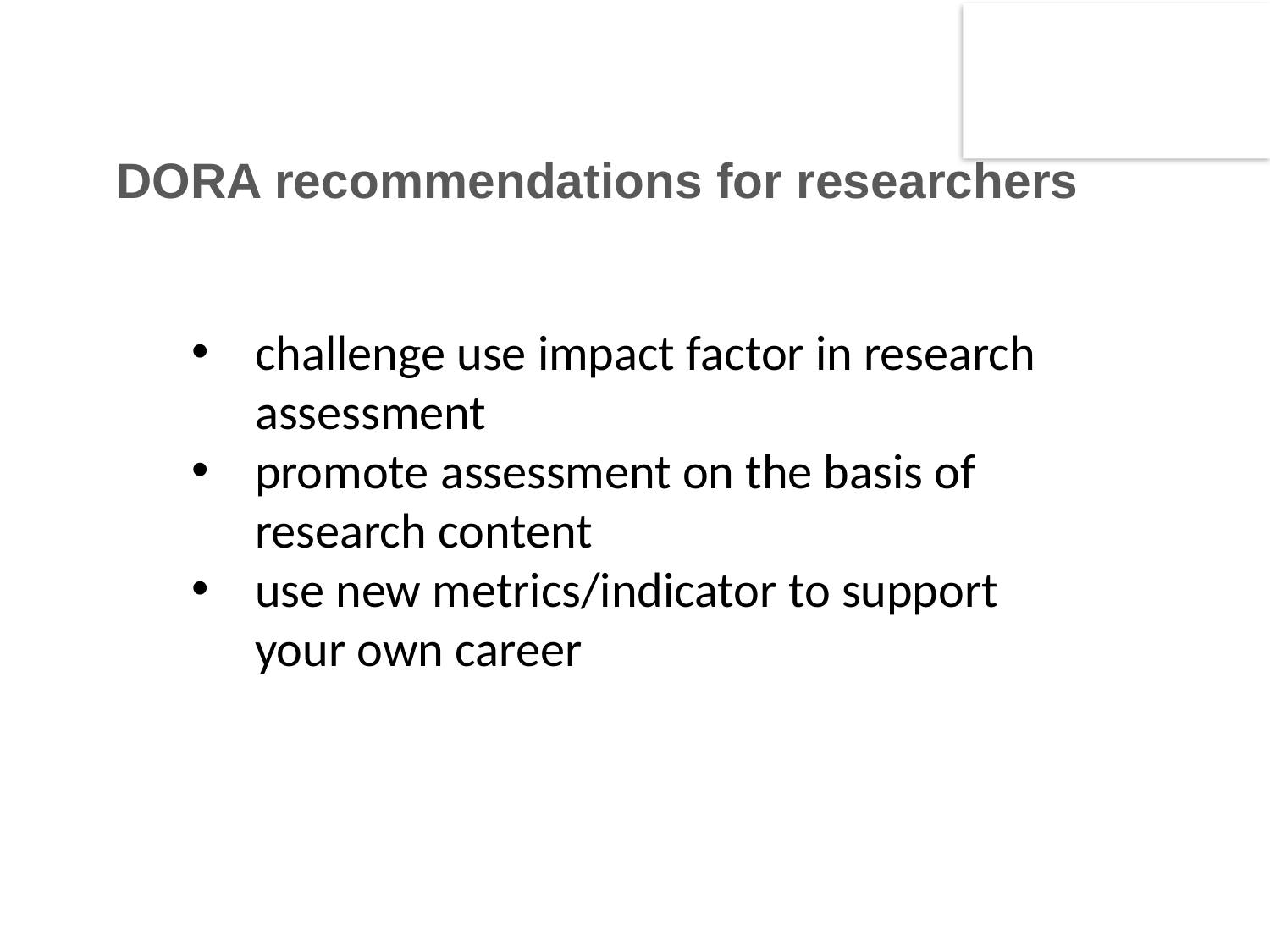

DORA recommendations for researchers
challenge use impact factor in research assessment
promote assessment on the basis of research content
use new metrics/indicator to support your own career